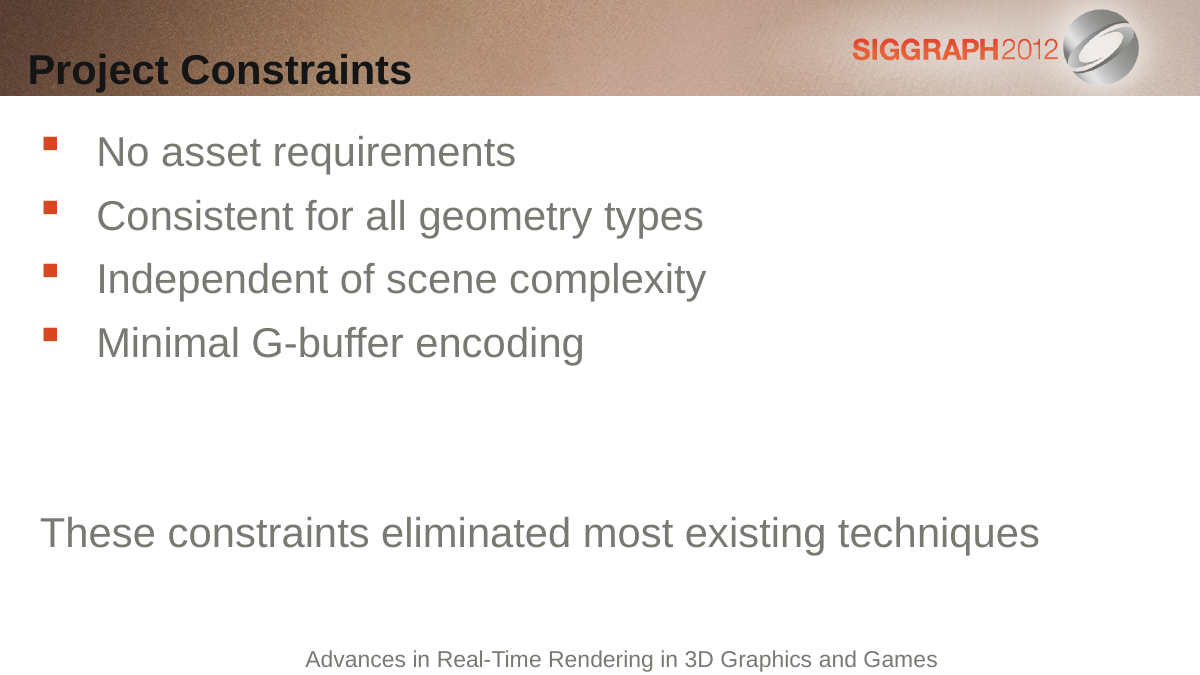

# Project Constraints
No asset requirements
Consistent for all geometry types
Independent of scene complexity
Minimal G-buffer encoding

These constraints eliminated most existing techniques